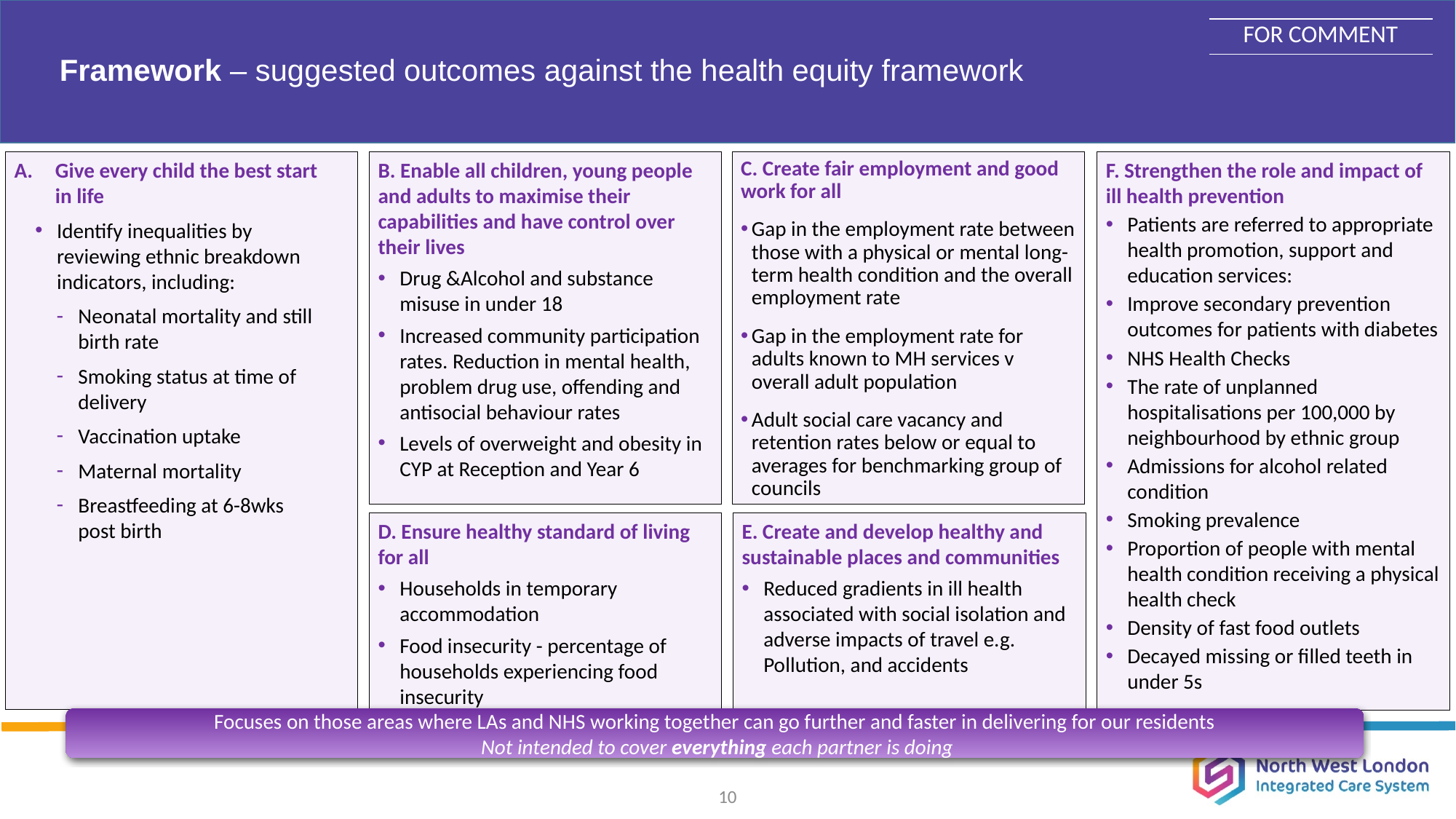

| FOR COMMENT |
| --- |
# Framework – suggested outcomes against the health equity framework
Give every child the best start in life
Identify inequalities by reviewing ethnic breakdown indicators, including:
Neonatal mortality and still birth rate
Smoking status at time of delivery
Vaccination uptake
Maternal mortality
Breastfeeding at 6-8wks post birth
B. Enable all children, young people and adults to maximise their capabilities and have control over their lives
Drug &Alcohol and substance misuse in under 18
Increased community participation rates. Reduction in mental health, problem drug use, offending and antisocial behaviour rates
Levels of overweight and obesity in CYP at Reception and Year 6

F. Strengthen the role and impact of ill health prevention
Patients are referred to appropriate health promotion, support and education services:
Improve secondary prevention outcomes for patients with diabetes
NHS Health Checks
The rate of unplanned hospitalisations per 100,000 by neighbourhood by ethnic group
Admissions for alcohol related condition
Smoking prevalence
Proportion of people with mental health condition receiving a physical health check
Density of fast food outlets
Decayed missing or filled teeth in under 5s

C. Create fair employment and good work for all
Gap in the employment rate between those with a physical or mental long- term health condition and the overall employment rate
Gap in the employment rate for adults known to MH services v overall adult population
Adult social care vacancy and retention rates below or equal to averages for benchmarking group of councils
D. Ensure healthy standard of living for all
Households in temporary accommodation
Food insecurity - percentage of households experiencing food insecurity

E. Create and develop healthy and sustainable places and communities
Reduced gradients in ill health associated with social isolation and adverse impacts of travel e.g. Pollution, and accidents
Focuses on those areas where LAs and NHS working together can go further and faster in delivering for our residents
 Not intended to cover everything each partner is doing
10